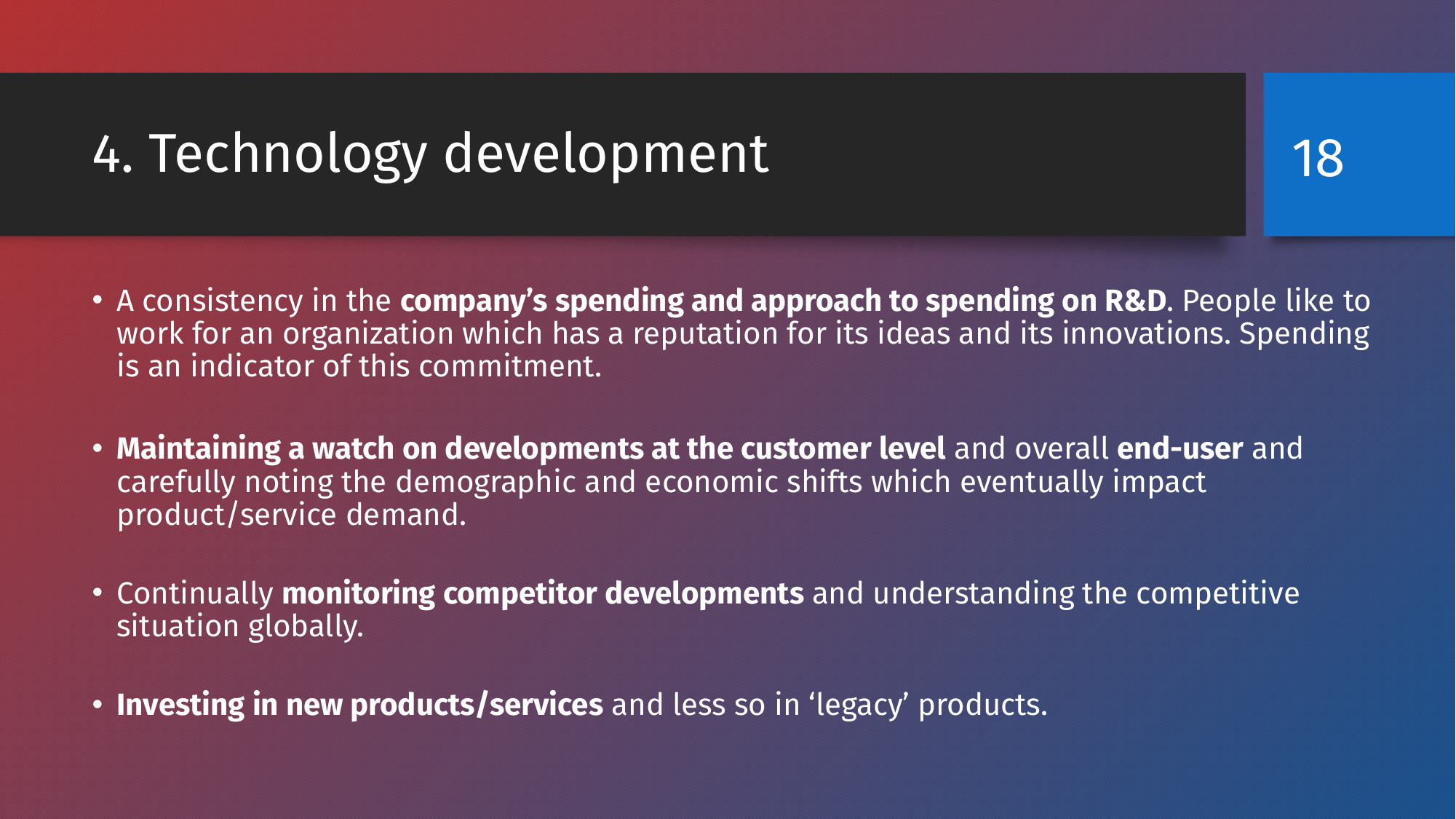

18
# 4. Technology development
A consistency in the company’s spending and approach to spending on R&D. People like to work for an organization which has a reputation for its ideas and its innovations. Spending is an indicator of this commitment.
Maintaining a watch on developments at the customer level and overall end-user and carefully noting the demographic and economic shifts which eventually impact product/service demand.
Continually monitoring competitor developments and understanding the competitive situation globally.
Investing in new products/services and less so in ‘legacy’ products.